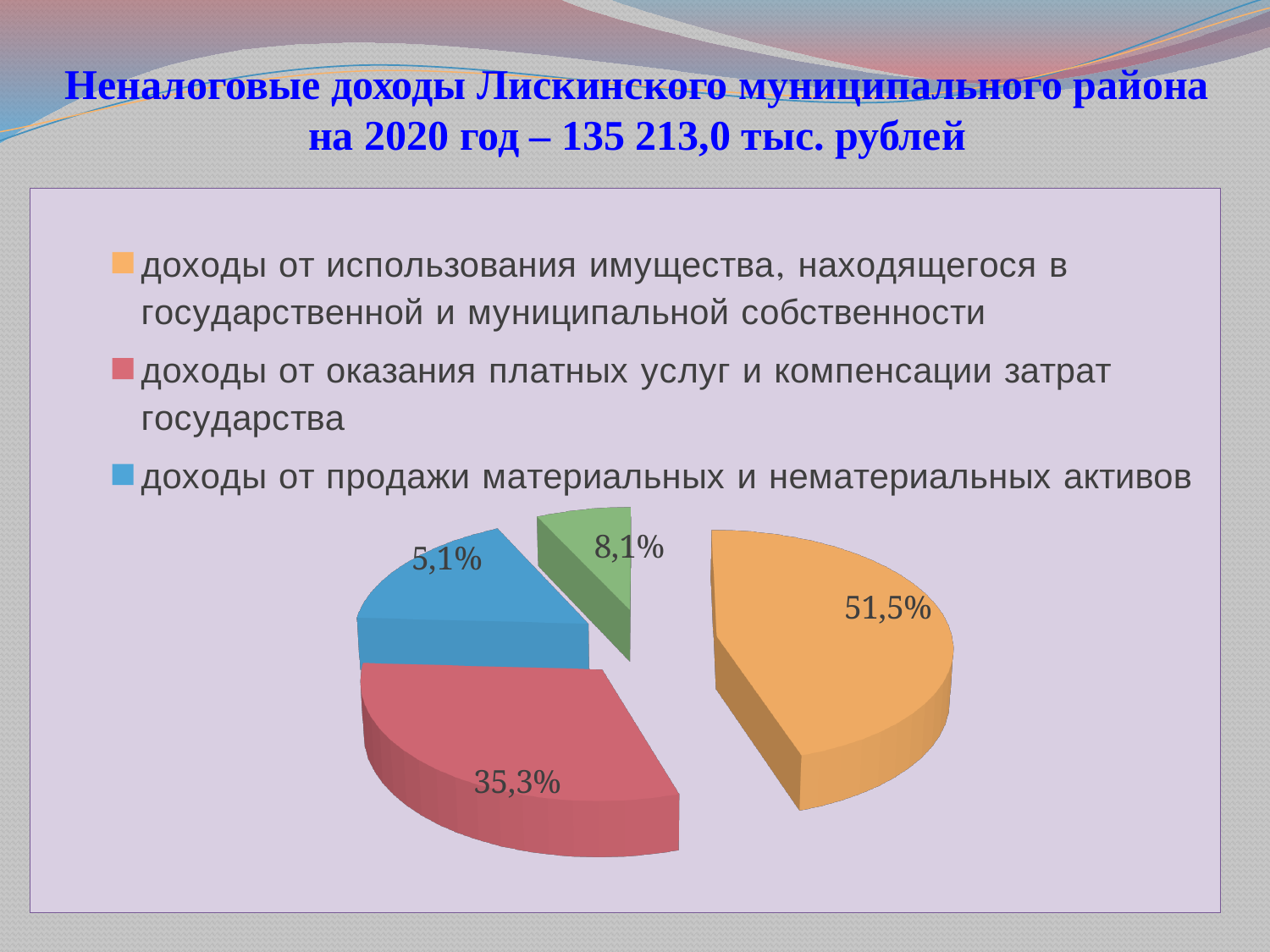

# Неналоговые доходы Лискинского муниципального района на 2020 год – 135 213,0 тыс. рублей

[unsupported chart]